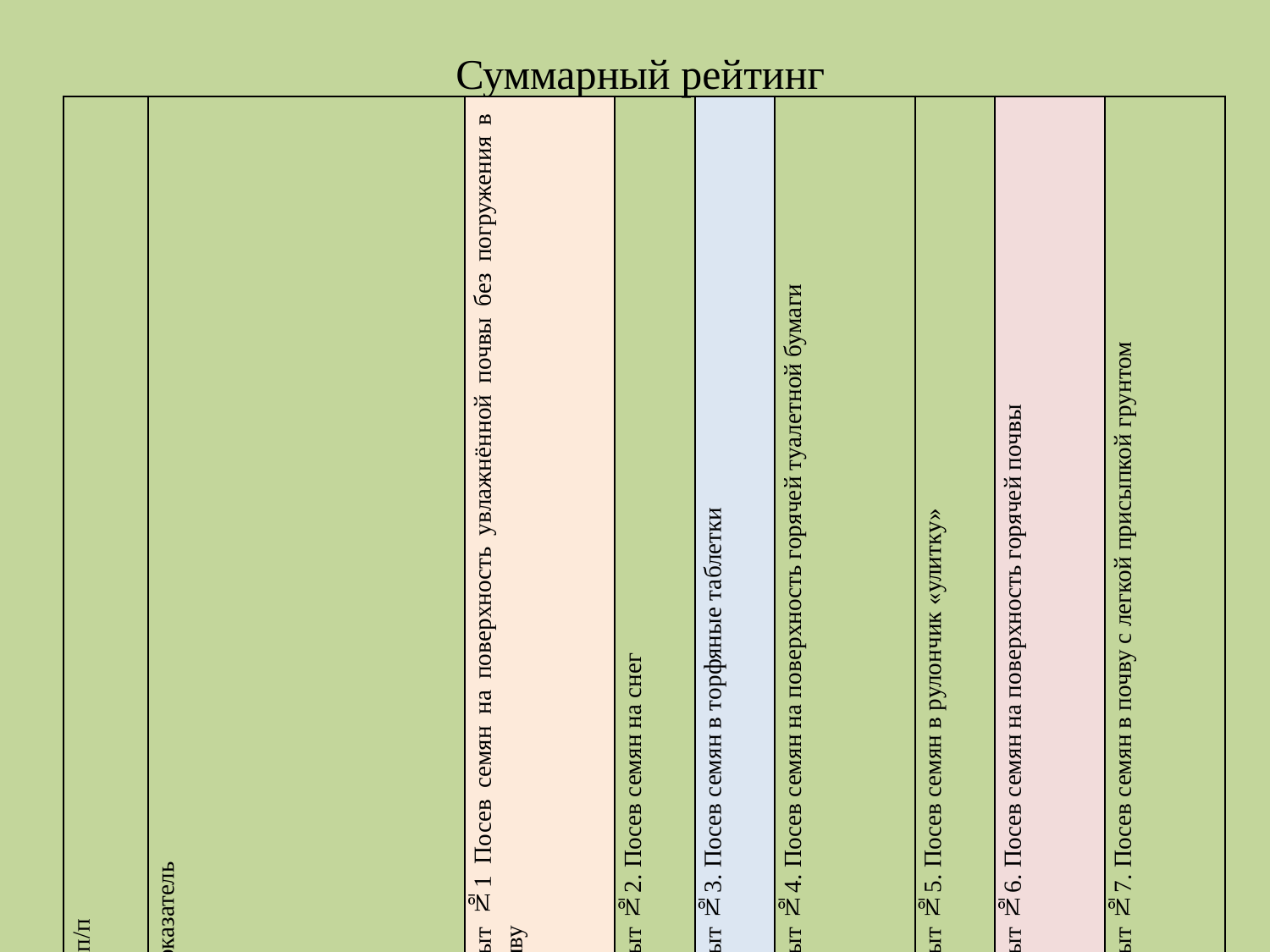

# Суммарный рейтинг
| №п/п | Показатель | Опыт №1 Посев семян на поверхность увлажнённой почвы без погружения в почву | Опыт №2. Посев семян на снег | Опыт №3. Посев семян в торфяные таблетки | Опыт №4. Посев семян на поверхность горячей туалетной бумаги | Опыт №5. Посев семян в рулончик «улитку» | Опыт №6. Посев семян на поверхность горячей почвы | Опыт №7. Посев семян в почву с легкой присыпкой грунтом |
| --- | --- | --- | --- | --- | --- | --- | --- | --- |
| 1. | Всхожесть семян | 1 | 3 | 2 | 4 | 5 | 2 | 4 |
| 2. | Скорость прорастания | 4 | 3 | 2 | 2 | 6 | 1 | 5 |
| 3. | Появления второй пары листочков у всех росточков | 1 | 2 | 1 | 4 | 4 | 1 | 3 |
| 4. | Средняя высота росточков | 2 | 3 | 1 | 4 | 5 | 1 | 3 |
| 5. | Среднее количество листовых пластин | 4 | 3 | 1 | 6 | 6 | 2 | 5 |
| 6. | Средний размер листовых пластин | 3 | 4 | 1 | 4 | 4 | 2 | 3 |
| 7. | Выживаемость росточков | 1 | 2 | 1 | 3 | 3 | 1 | 1 |
|  | Сумма мест | 19 | 23 | 10 | 30 | 36 | 12 | 27 |
|  | Итоговое рейтинговое место | 3 | 4 | 1 | 6 | 7 | 2 | 5 |